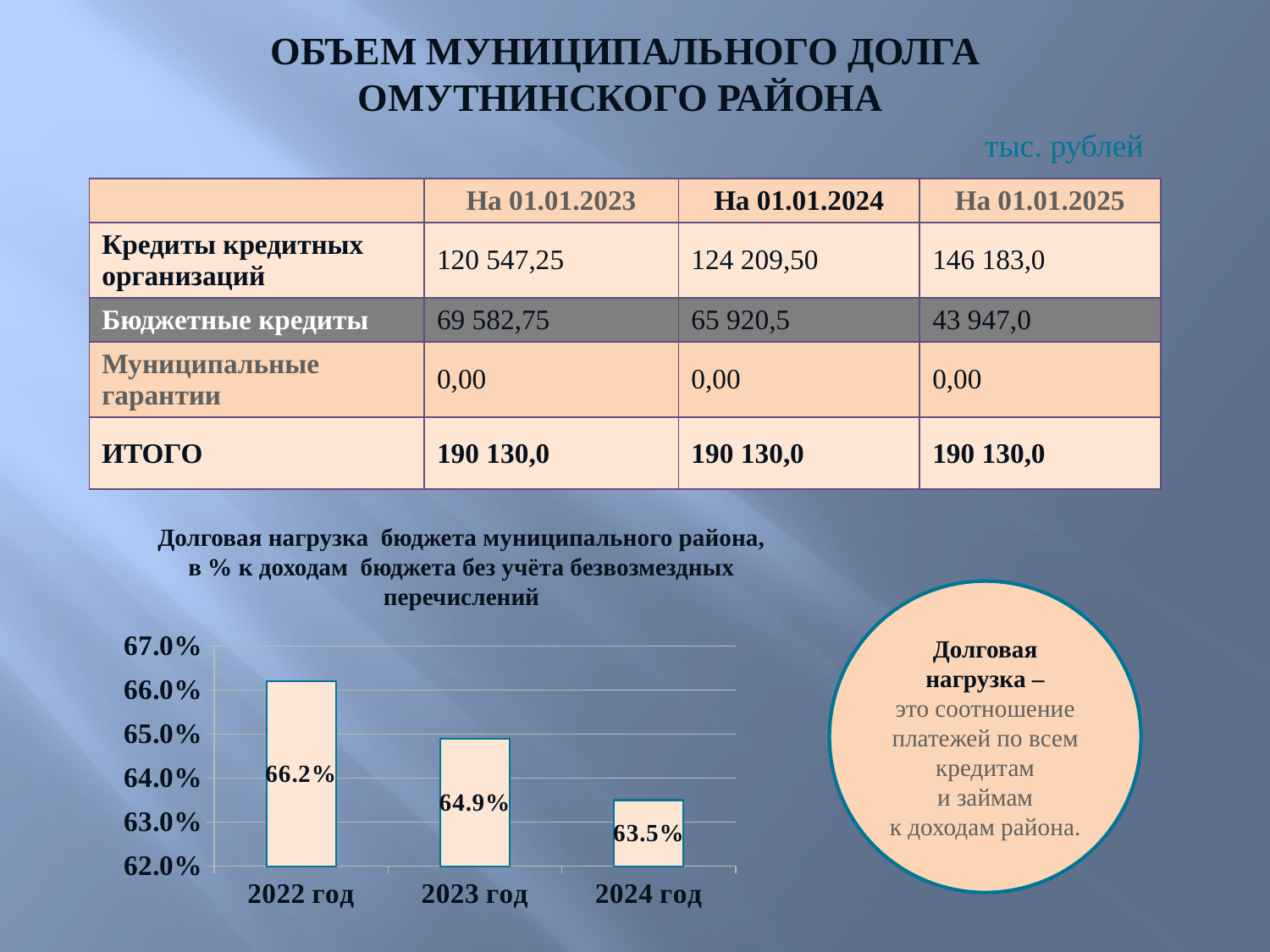

ОБЪЕМ МУНИЦИПАЛЬНОГО ДОЛГА
ОМУТНИНСКОГО РАЙОНА
тыс. рублей
|  | На 01.01.2023 | На 01.01.2024 | На 01.01.2025 |
| --- | --- | --- | --- |
| Кредиты кредитных организаций | 120 547,25 | 124 209,50 | 146 183,0 |
| Бюджетные кредиты | 69 582,75 | 65 920,5 | 43 947,0 |
| Муниципальные гарантии | 0,00 | 0,00 | 0,00 |
| ИТОГО | 190 130,0 | 190 130,0 | 190 130,0 |
Долговая нагрузка  бюджета муниципального района, в % к доходам  бюджета без учёта безвозмездных перечислений
Долговая нагрузка –
это соотношение платежей по всем кредитам и займам к доходам района.

### Chart

| Category | Столбец2 |
|---|---|
| 2022 год | 0.6620000000000011 |
| 2023 год | 0.649000000000001 |
| 2024 год | 0.635000000000001 |